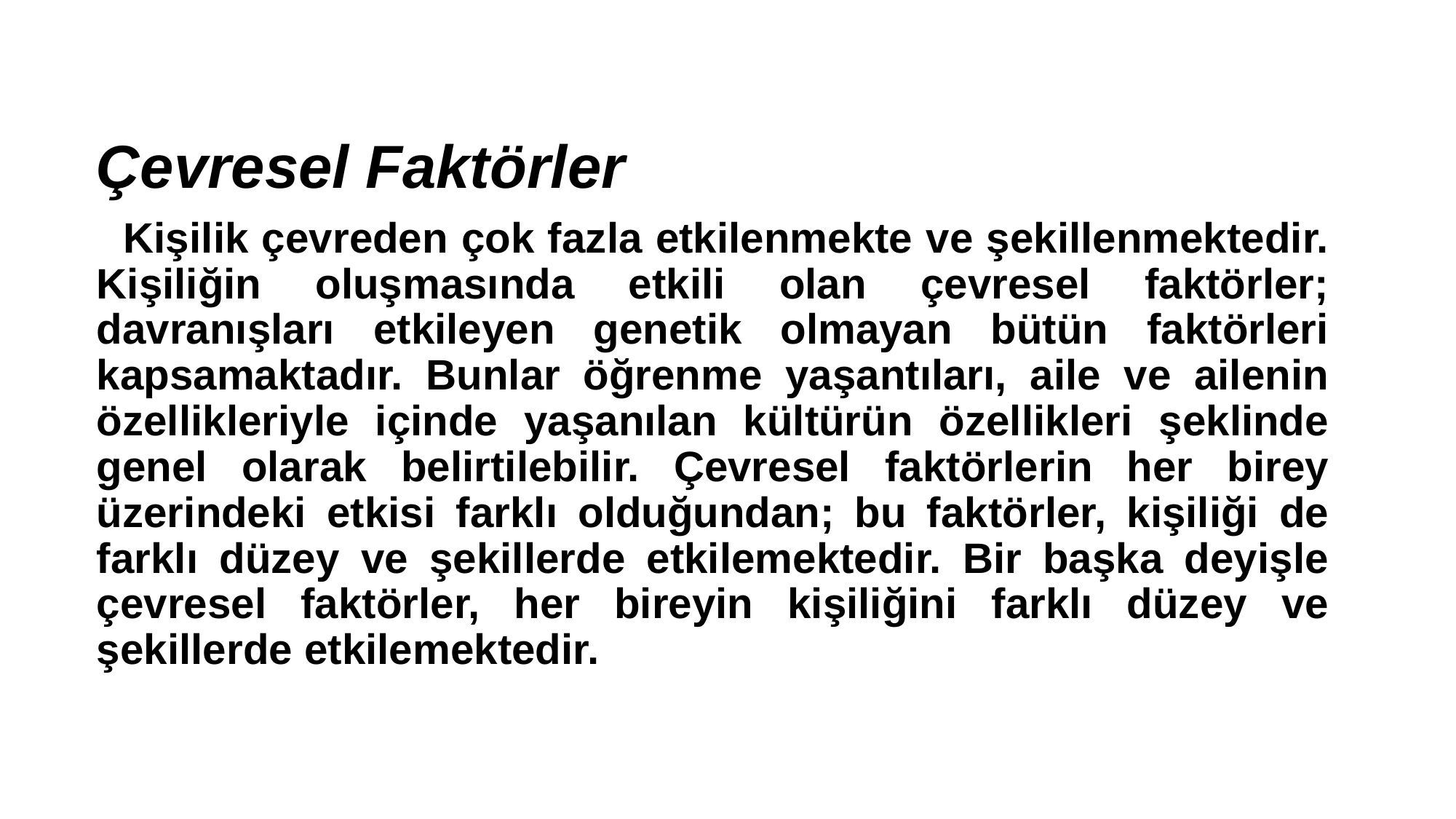

Çevresel Faktörler
  Kişilik çevreden çok fazla etkilenmekte ve şekillenmektedir. Kişiliğin oluşmasında etkili olan çevresel faktörler; davranışları etkileyen genetik olmayan bütün faktörleri kapsamaktadır. Bunlar öğrenme yaşantıları, aile ve ailenin özellikleriyle içinde yaşanılan kültürün özellikleri şeklinde genel olarak belirtilebilir. Çevresel faktörlerin her birey üzerindeki etkisi farklı olduğundan; bu faktörler, kişiliği de farklı düzey ve şekillerde etkilemektedir. Bir başka deyişle çevresel faktörler, her bireyin kişiliğini farklı düzey ve şekillerde etkilemektedir.